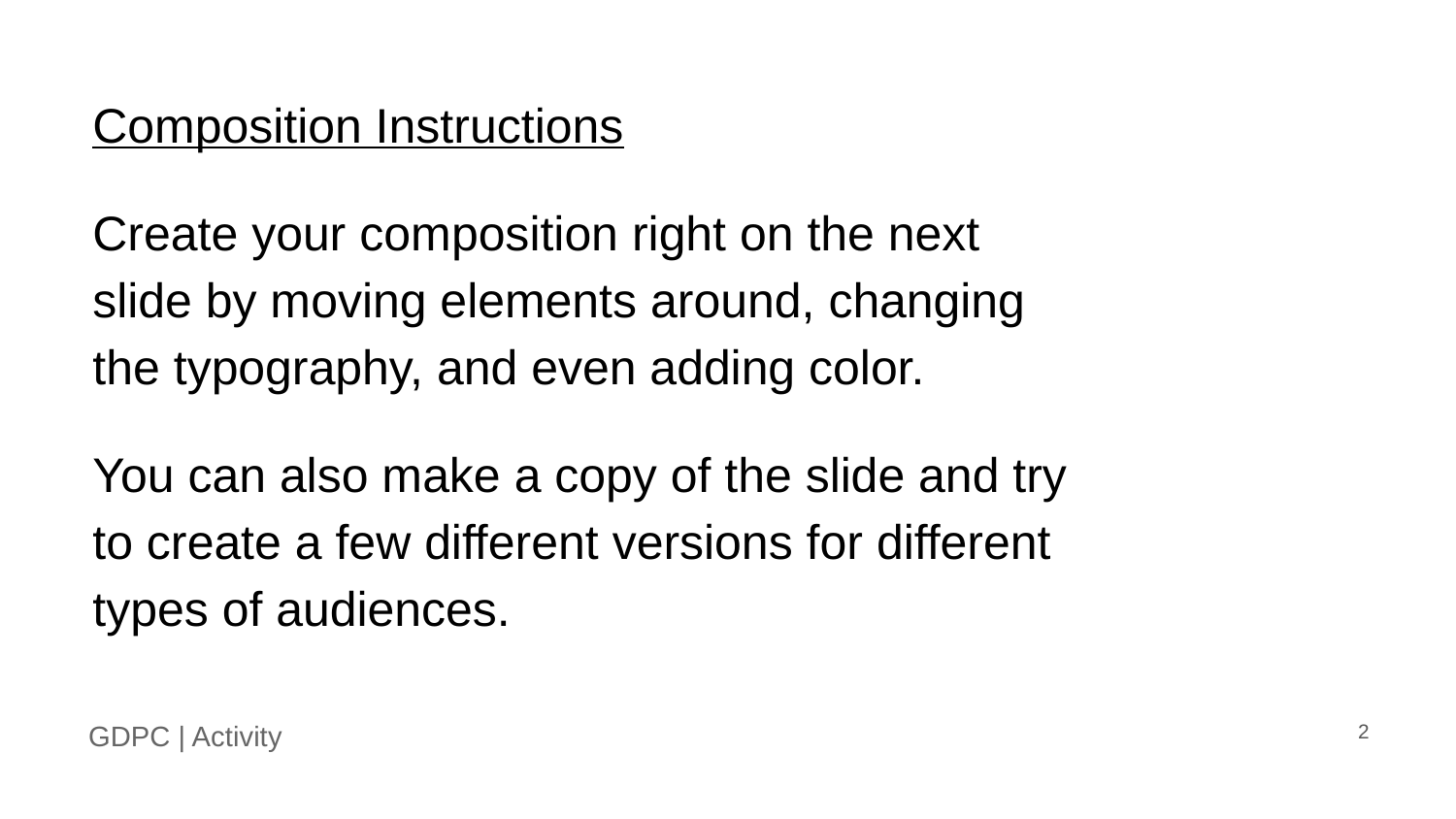

# Composition Instructions
Create your composition right on the next slide by moving elements around, changing the typography, and even adding color.
You can also make a copy of the slide and try to create a few different versions for different types of audiences.

2
GDPC | Activity